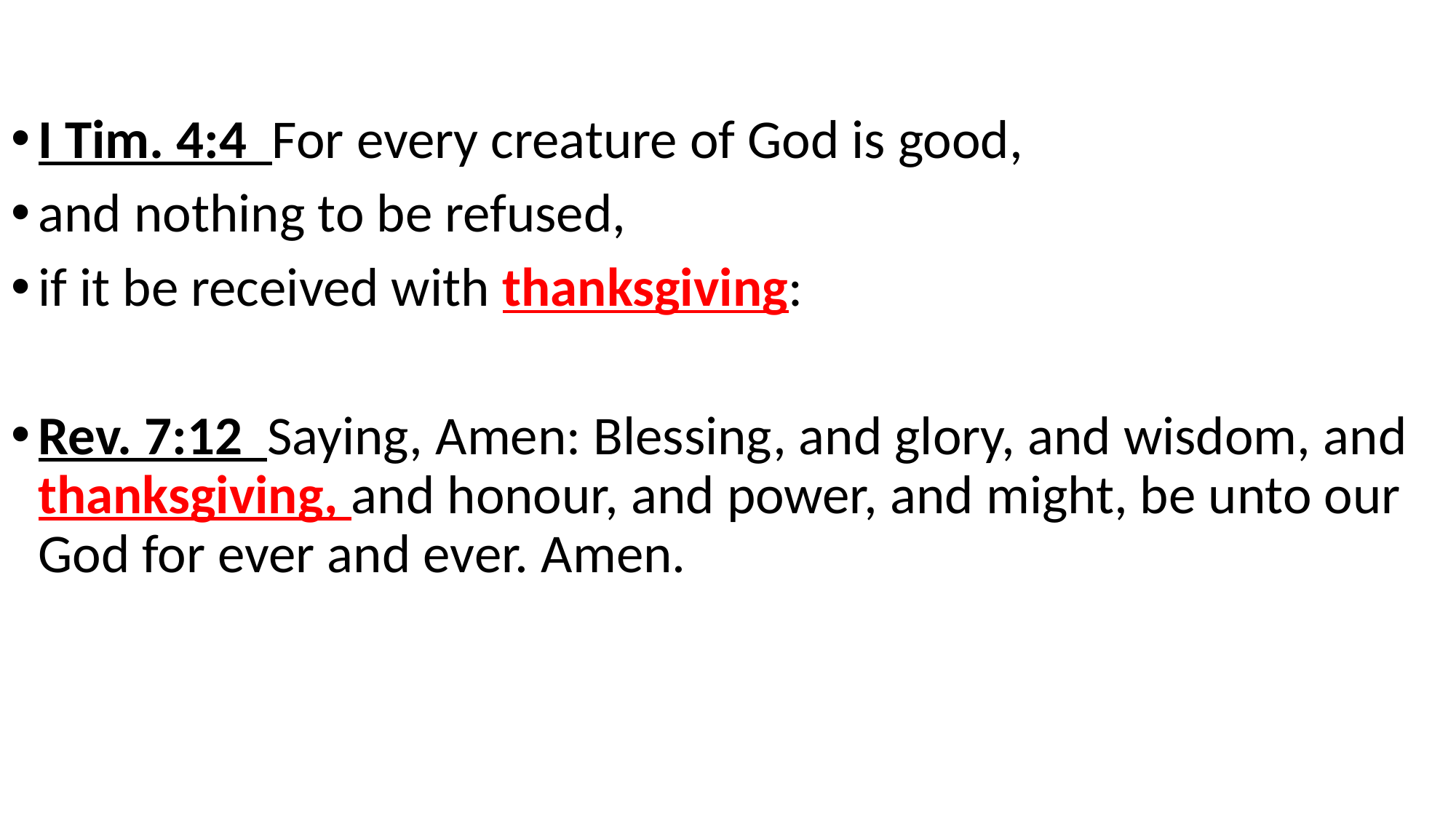

I Tim. 4:4  For every creature of God is good,
and nothing to be refused,
if it be received with thanksgiving:

Rev. 7:12  Saying, Amen: Blessing, and glory, and wisdom, and thanksgiving, and honour, and power, and might, be unto our God for ever and ever. Amen.